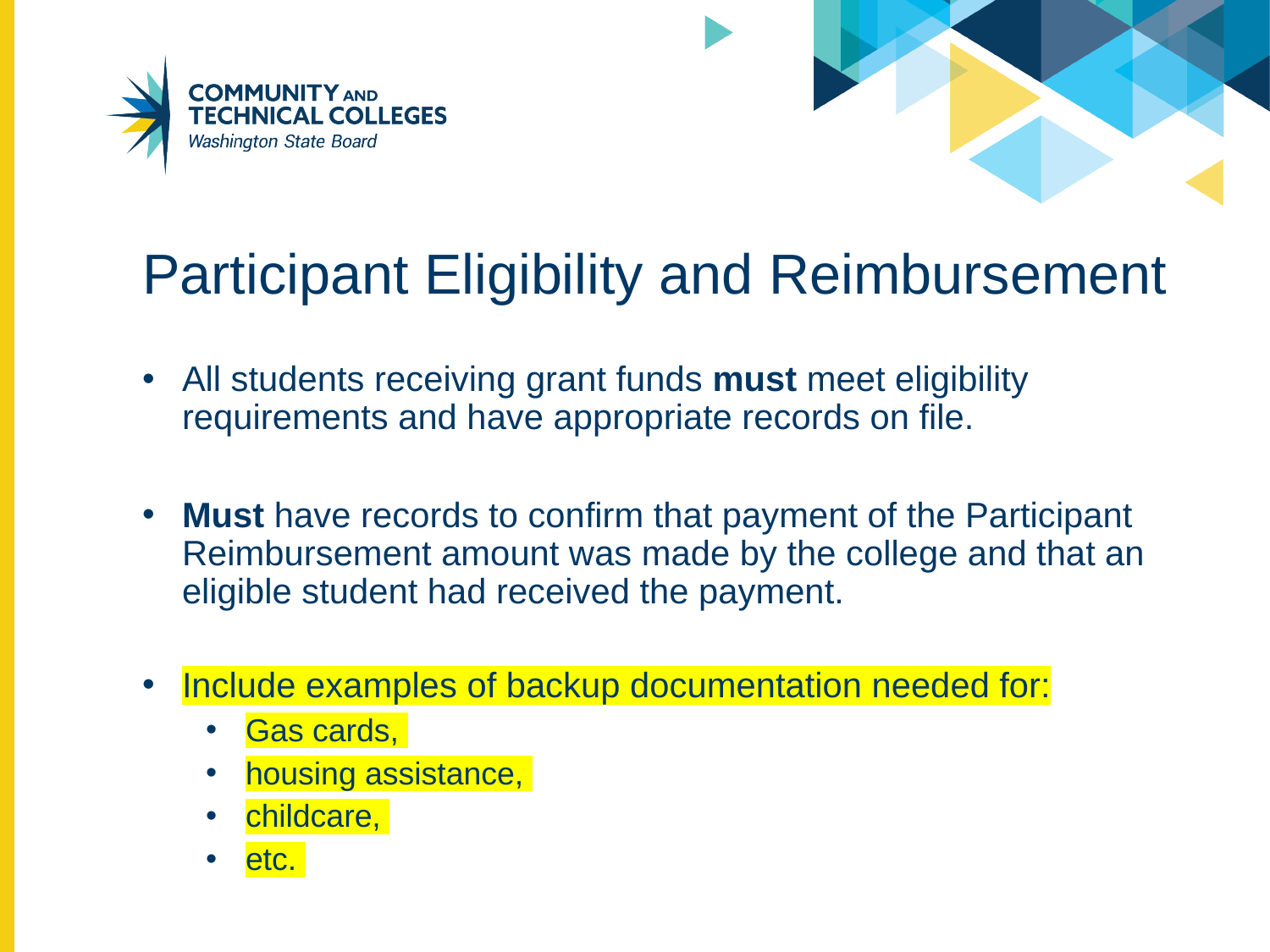

# Participant Eligibility and Reimbursement
All students receiving grant funds must meet eligibility requirements and have appropriate records on file.
Must have records to confirm that payment of the Participant Reimbursement amount was made by the college and that an eligible student had received the payment.
Include examples of backup documentation needed for:
Gas cards,
housing assistance,
childcare,
etc.